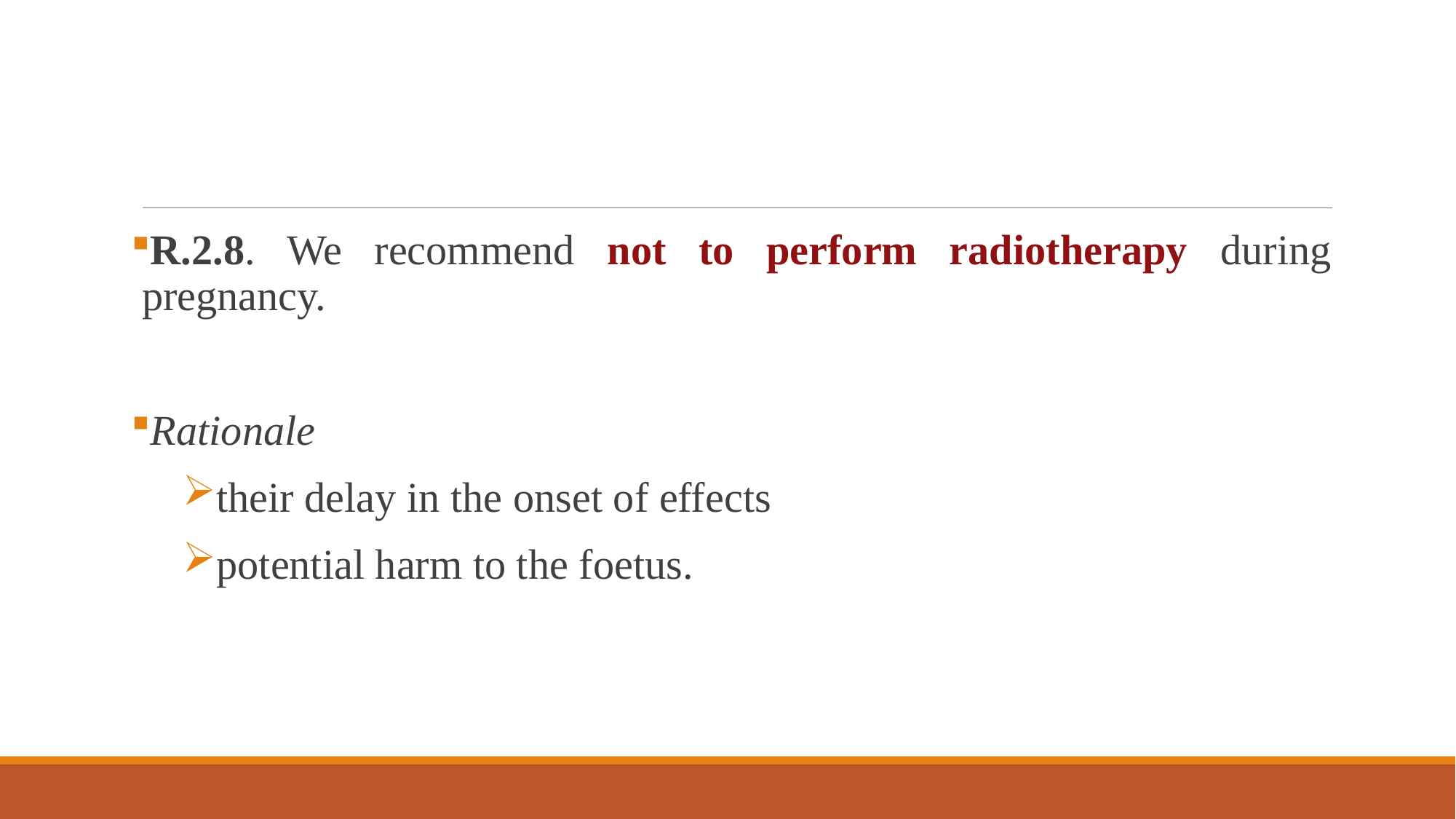

#
R.2.8. We recommend not to perform radiotherapy during pregnancy.

Rationale
their delay in the onset of effects
potential harm to the foetus.